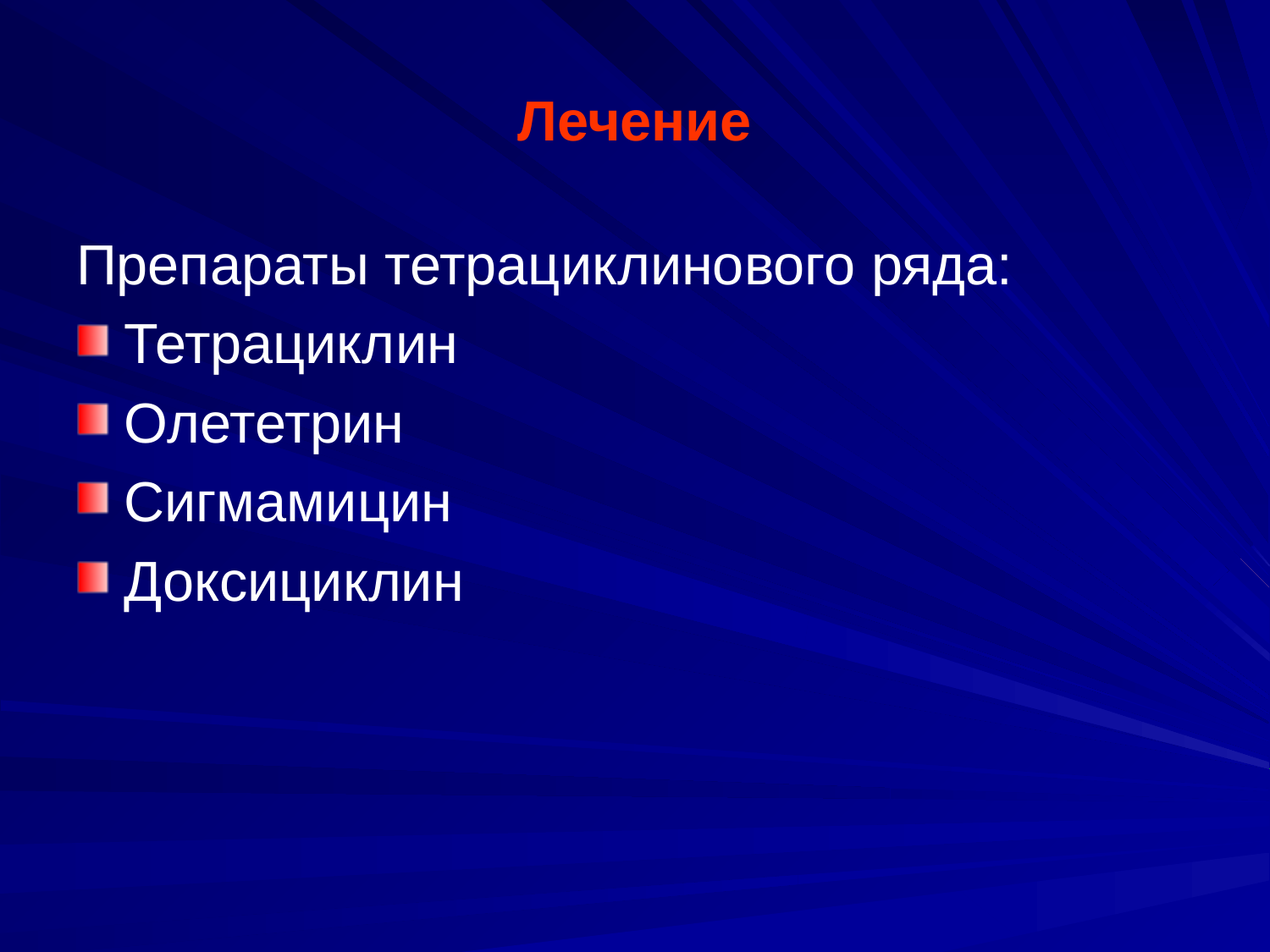

# Лечение
Препараты тетрациклинового ряда:
Тетрациклин
Олететрин
Сигмамицин
Доксициклин